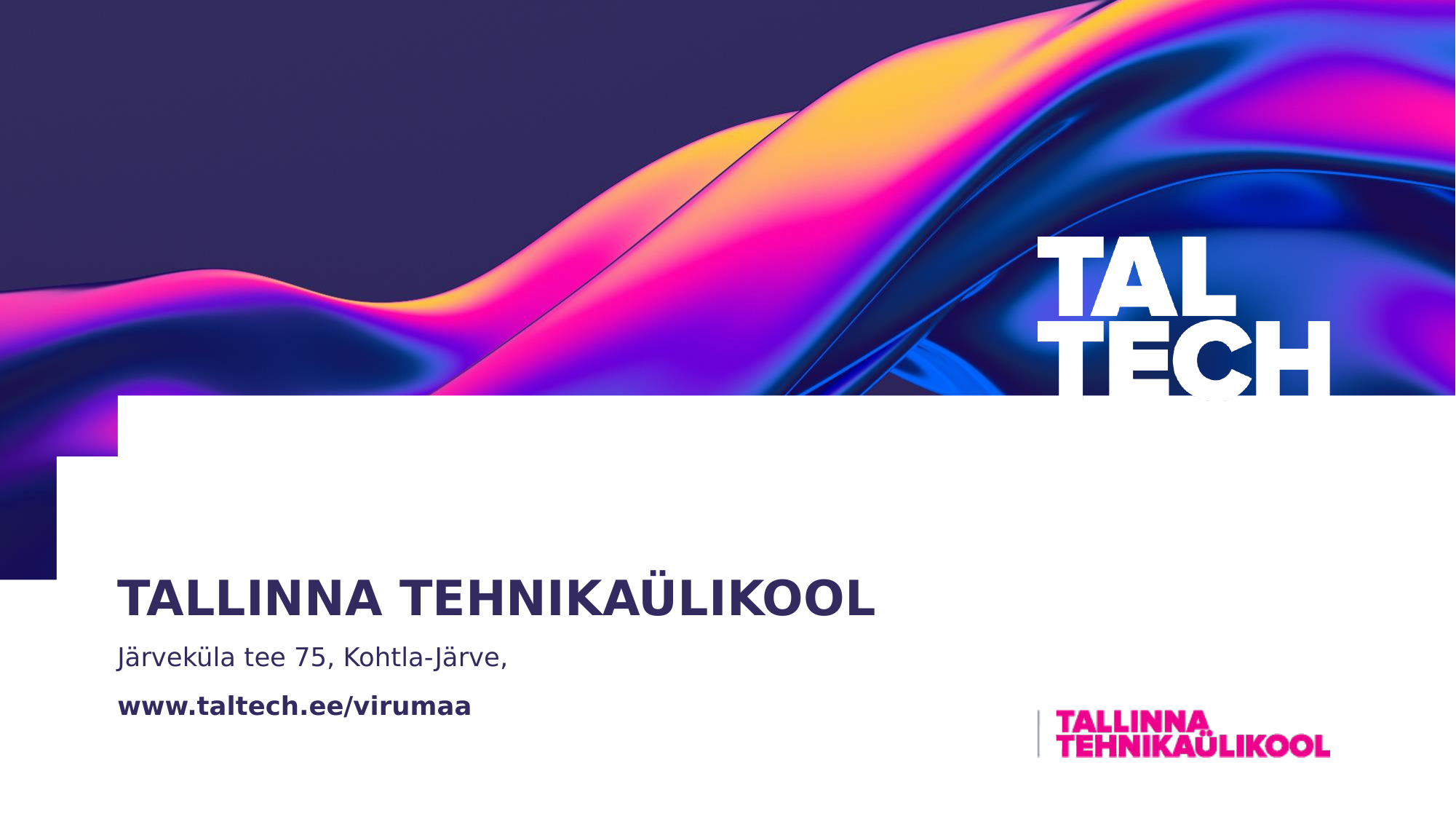

TALLINNA TEHNIKAÜLIKOOL
Järveküla tee 75, Kohtla-Järve,
www.taltech.ee/virumaa